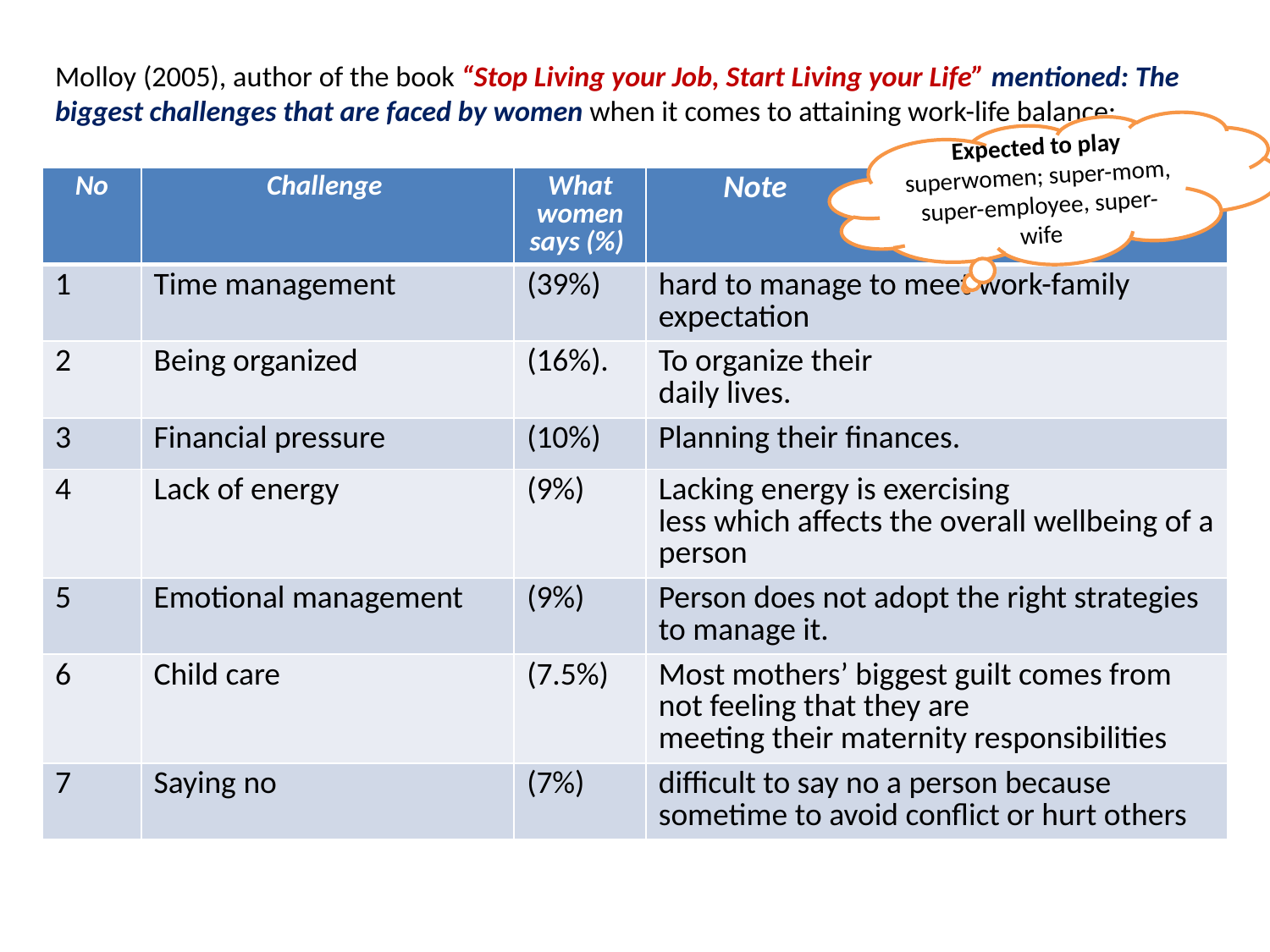

# Molloy (2005), author of the book “Stop Living your Job, Start Living your Life” mentioned: The biggest challenges that are faced by women when it comes to attaining work-life balance:
Expected to play superwomen; super-mom, super-employee, super-wife
| No | Challenge | What women says (%) | Note |
| --- | --- | --- | --- |
| 1 | Time management | (39%) | hard to manage to meet work-family expectation |
| 2 | Being organized | (16%). | To organize their daily lives. |
| 3 | Financial pressure | (10%) | Planning their finances. |
| 4 | Lack of energy | (9%) | Lacking energy is exercising less which affects the overall wellbeing of a person |
| 5 | Emotional management | (9%) | Person does not adopt the right strategies to manage it. |
| 6 | Child care | (7.5%) | Most mothers’ biggest guilt comes from not feeling that they are meeting their maternity responsibilities |
| 7 | Saying no | (7%) | difficult to say no a person because sometime to avoid conflict or hurt others |